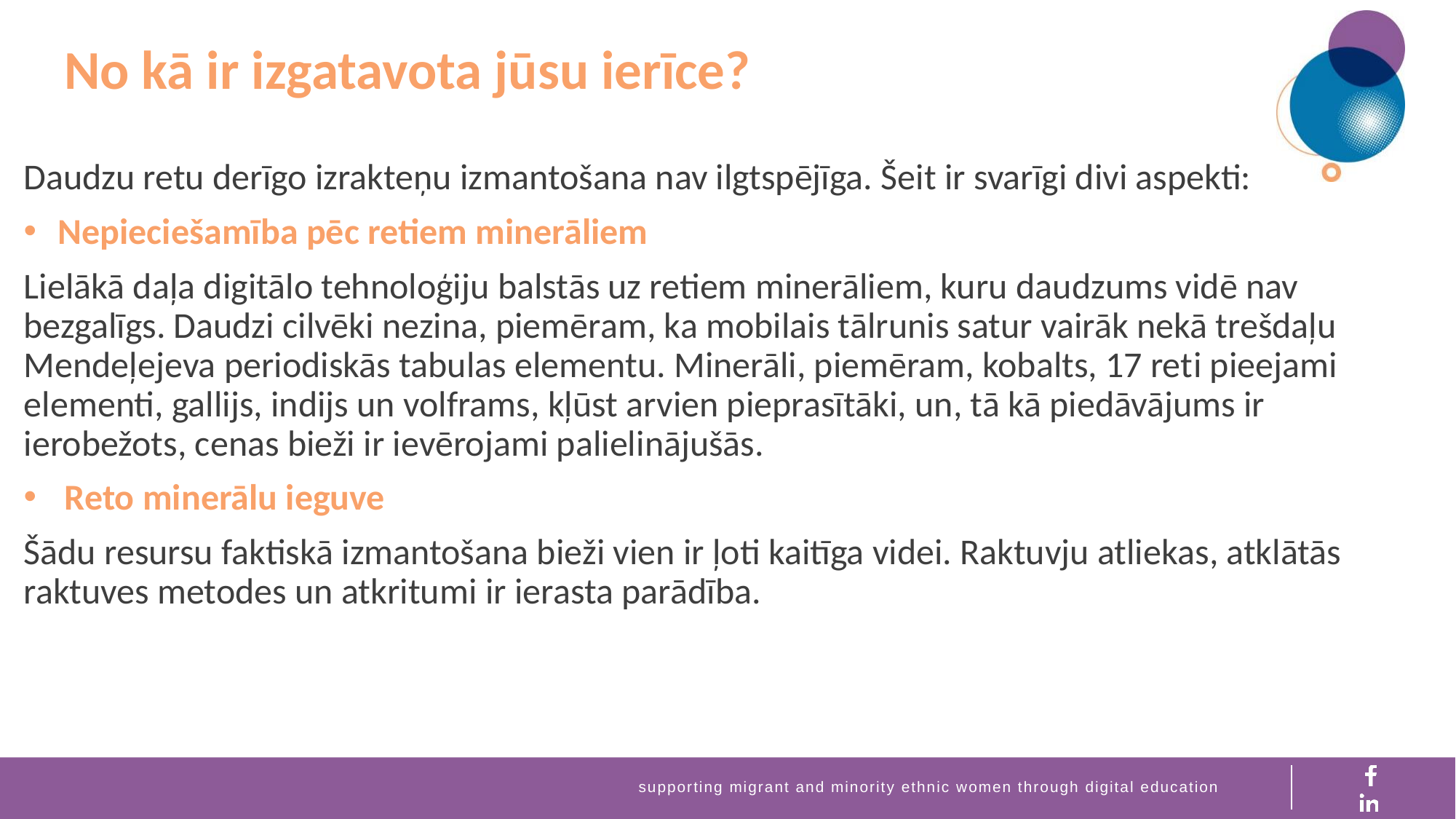

No kā ir izgatavota jūsu ierīce?
Daudzu retu derīgo izrakteņu izmantošana nav ilgtspējīga. Šeit ir svarīgi divi aspekti:
Nepieciešamība pēc retiem minerāliem
Lielākā daļa digitālo tehnoloģiju balstās uz retiem minerāliem, kuru daudzums vidē nav bezgalīgs. Daudzi cilvēki nezina, piemēram, ka mobilais tālrunis satur vairāk nekā trešdaļu Mendeļejeva periodiskās tabulas elementu. Minerāli, piemēram, kobalts, 17 reti pieejami elementi, gallijs, indijs un volframs, kļūst arvien pieprasītāki, un, tā kā piedāvājums ir ierobežots, cenas bieži ir ievērojami palielinājušās.
Reto minerālu ieguve
Šādu resursu faktiskā izmantošana bieži vien ir ļoti kaitīga videi. Raktuvju atliekas, atklātās raktuves metodes un atkritumi ir ierasta parādība.